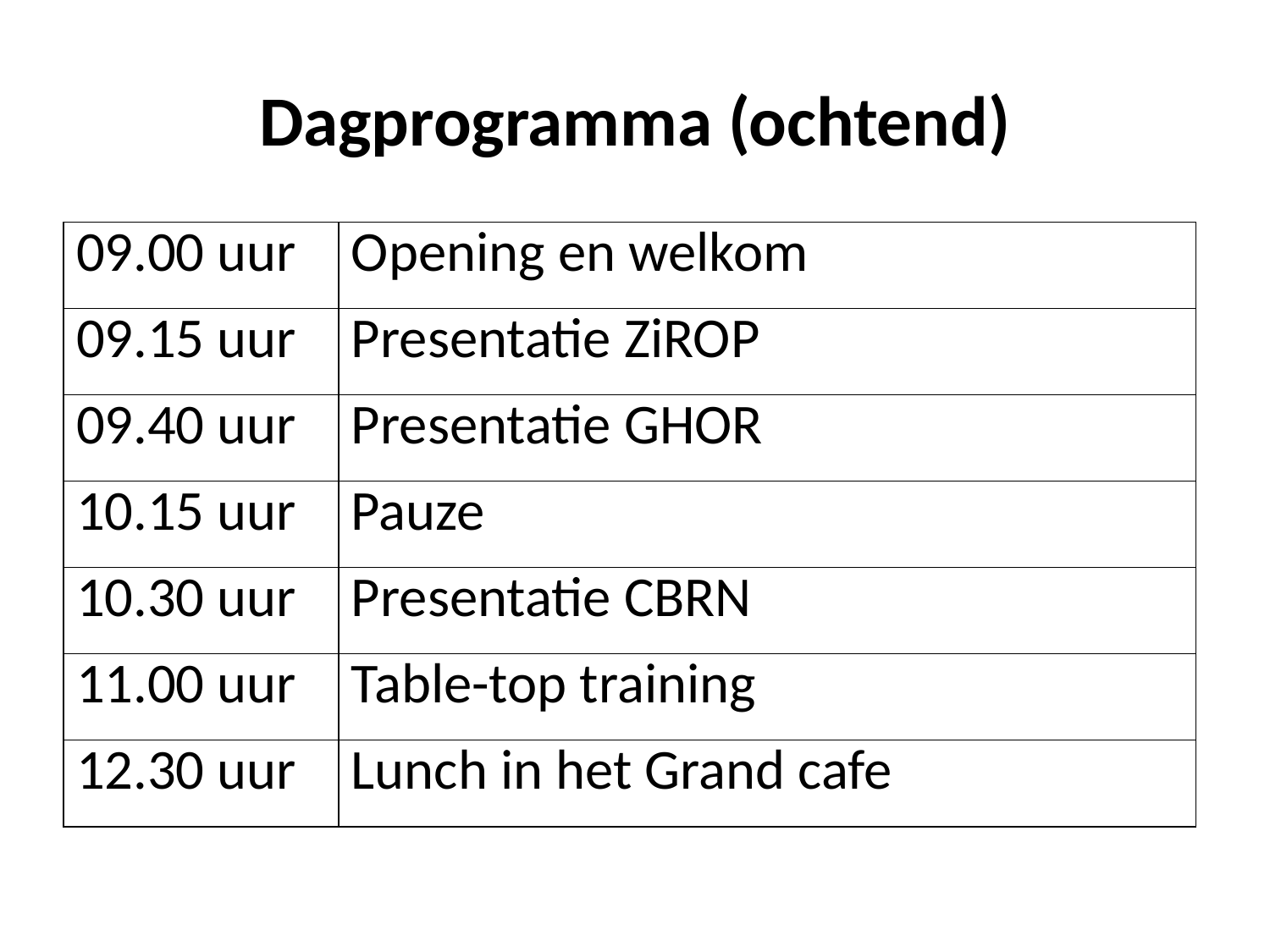

# Dagprogramma (ochtend)
| 09.00 uur | Opening en welkom |
| --- | --- |
| 09.15 uur | Presentatie ZiROP |
| 09.40 uur | Presentatie GHOR |
| 10.15 uur | Pauze |
| 10.30 uur | Presentatie CBRN |
| 11.00 uur | Table-top training |
| 12.30 uur | Lunch in het Grand cafe |